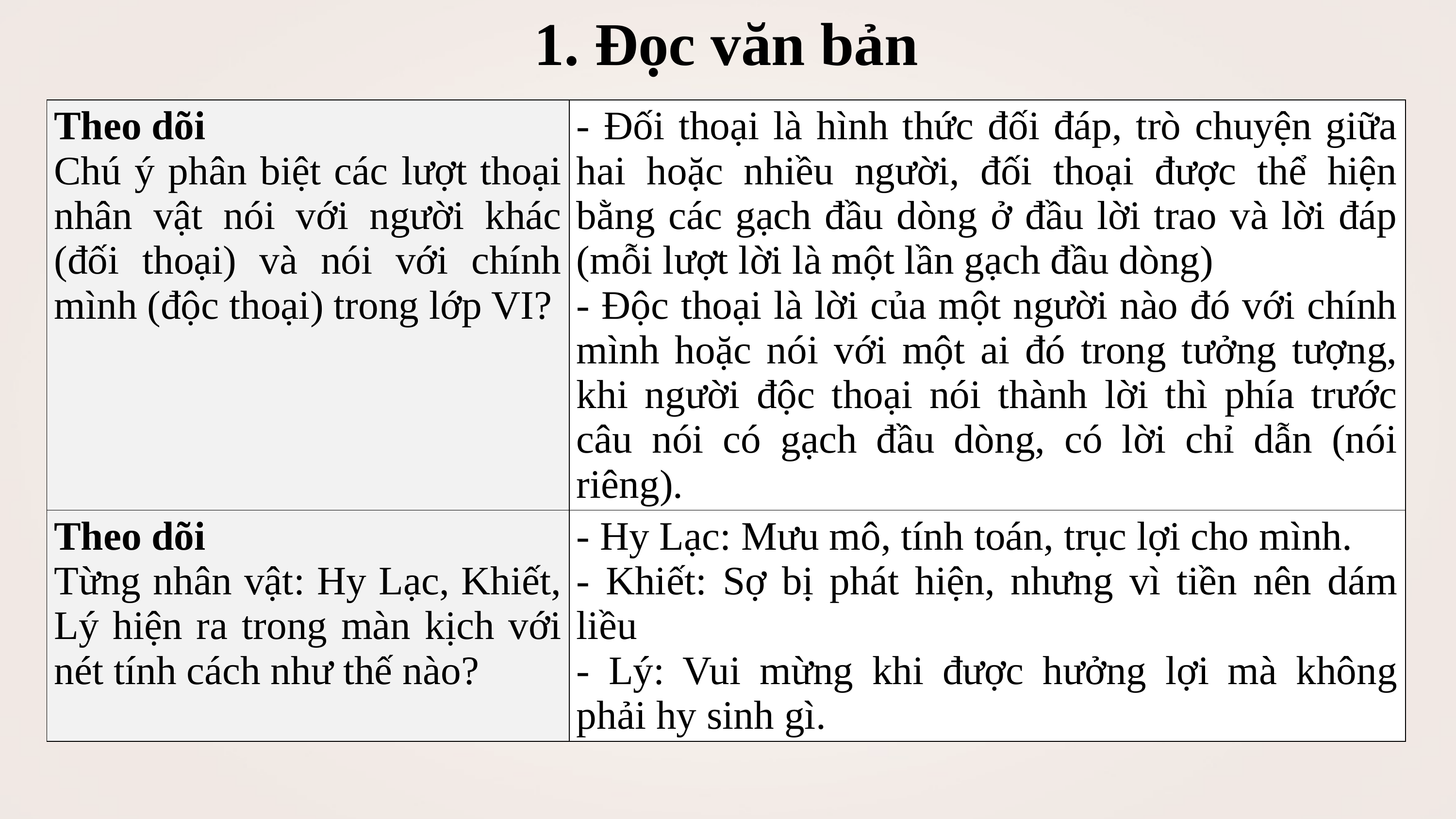

1. Đọc văn bản
| Theo dõi Chú ý phân biệt các lượt thoại nhân vật nói với người khác (đối thoại) và nói với chính mình (độc thoại) trong lớp VI? | - Đối thoại là hình thức đối đáp, trò chuyện giữa hai hoặc nhiều người, đối thoại được thể hiện bằng các gạch đầu dòng ở đầu lời trao và lời đáp (mỗi lượt lời là một lần gạch đầu dòng) - Độc thoại là lời của một người nào đó với chính mình hoặc nói với một ai đó trong tưởng tượng, khi người độc thoại nói thành lời thì phía trước câu nói có gạch đầu dòng, có lời chỉ dẫn (nói riêng). |
| --- | --- |
| Theo dõi Từng nhân vật: Hy Lạc, Khiết, Lý hiện ra trong màn kịch với nét tính cách như thế nào? | - Hy Lạc: Mưu mô, tính toán, trục lợi cho mình. - Khiết: Sợ bị phát hiện, nhưng vì tiền nên dám liều - Lý: Vui mừng khi được hưởng lợi mà không phải hy sinh gì. |